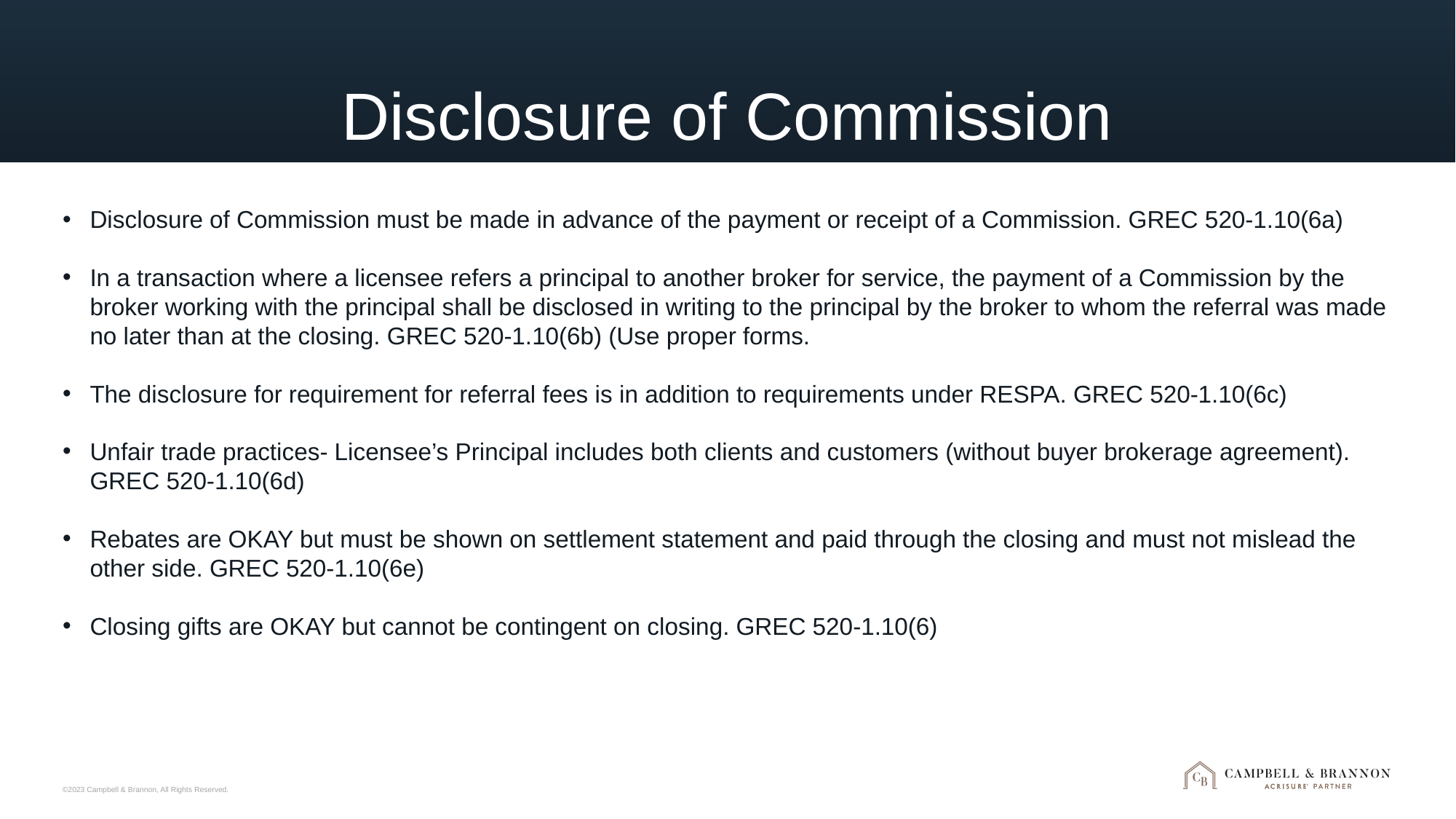

# Disclosure of Commission

Disclosure of Commission must be made in advance of the payment or receipt of a Commission. GREC 520-1.10(6a)

In a transaction where a licensee refers a principal to another broker for service, the payment of a Commission by the broker working with the principal shall be disclosed in writing to the principal by the broker to whom the referral was made no later than at the closing. GREC 520-1.10(6b) (Use proper forms.

The disclosure for requirement for referral fees is in addition to requirements under RESPA. GREC 520-1.10(6c)

Unfair trade practices- Licensee’s Principal includes both clients and customers (without buyer brokerage agreement). GREC 520-1.10(6d)

Rebates are OKAY but must be shown on settlement statement and paid through the closing and must not mislead the other side. GREC 520-1.10(6e)

Closing gifts are OKAY but cannot be contingent on closing. GREC 520-1.10(6)